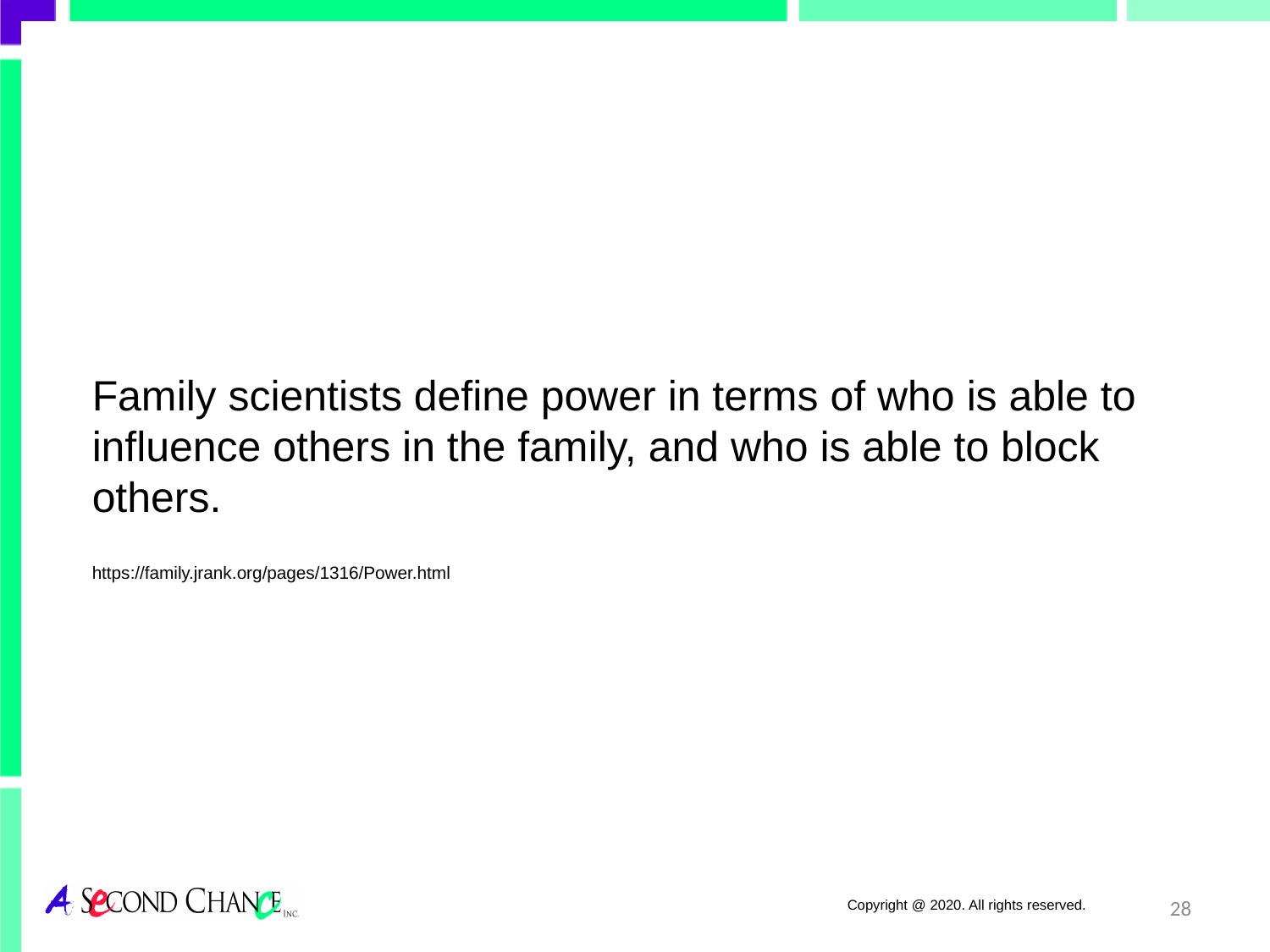

Family scientists define power in terms of who is able to influence others in the family, and who is able to block others.
https://family.jrank.org/pages/1316/Power.html
28